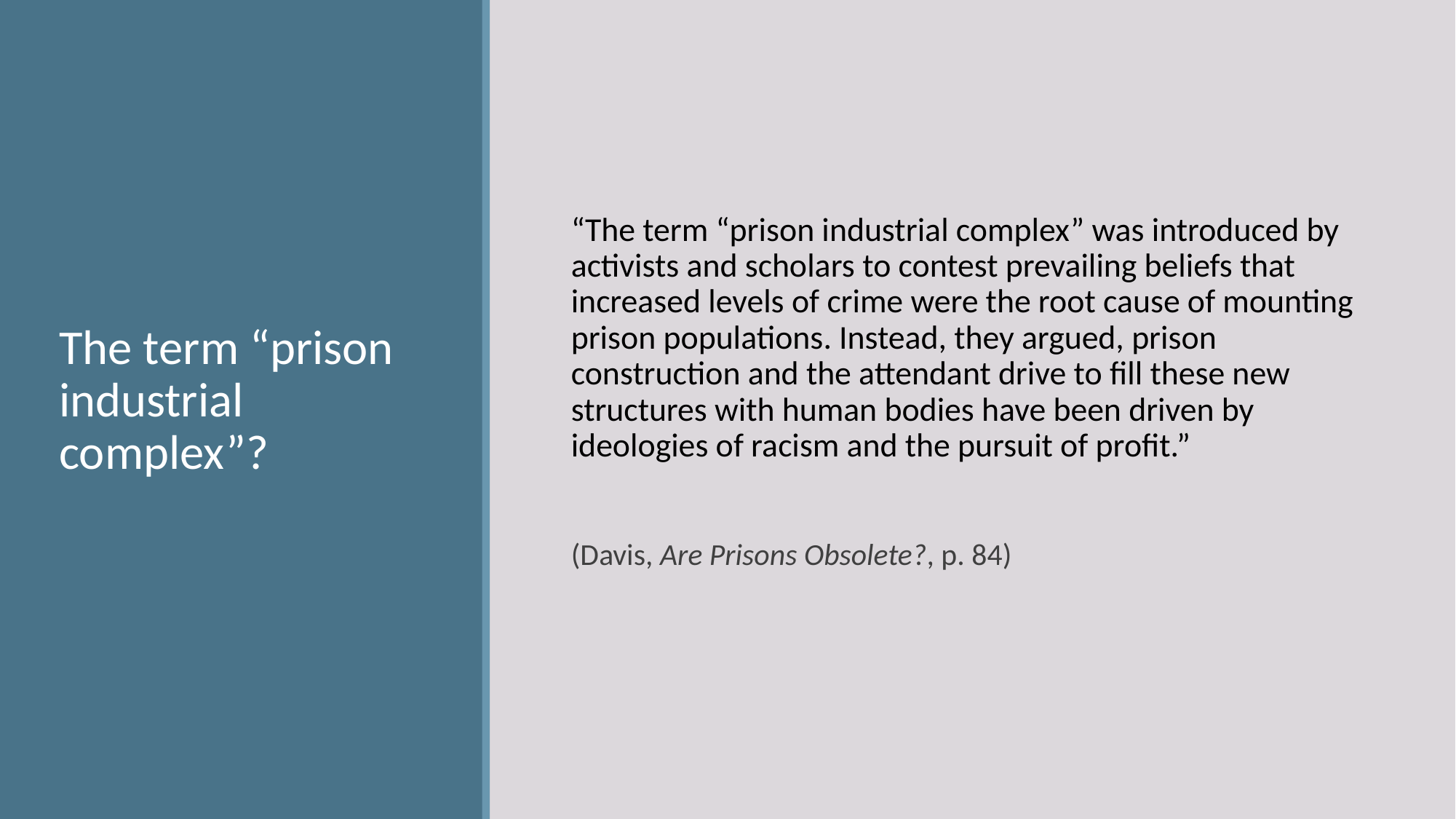

The term “prison industrial complex”?
“The term “prison industrial complex” was introduced by activists and scholars to contest prevailing beliefs that increased levels of crime were the root cause of mounting prison populations. Instead, they argued, prison construction and the attendant drive to fill these new structures with human bodies have been driven by ideologies of racism and the pursuit of profit.”

(Davis, Are Prisons Obsolete?, p. 84)